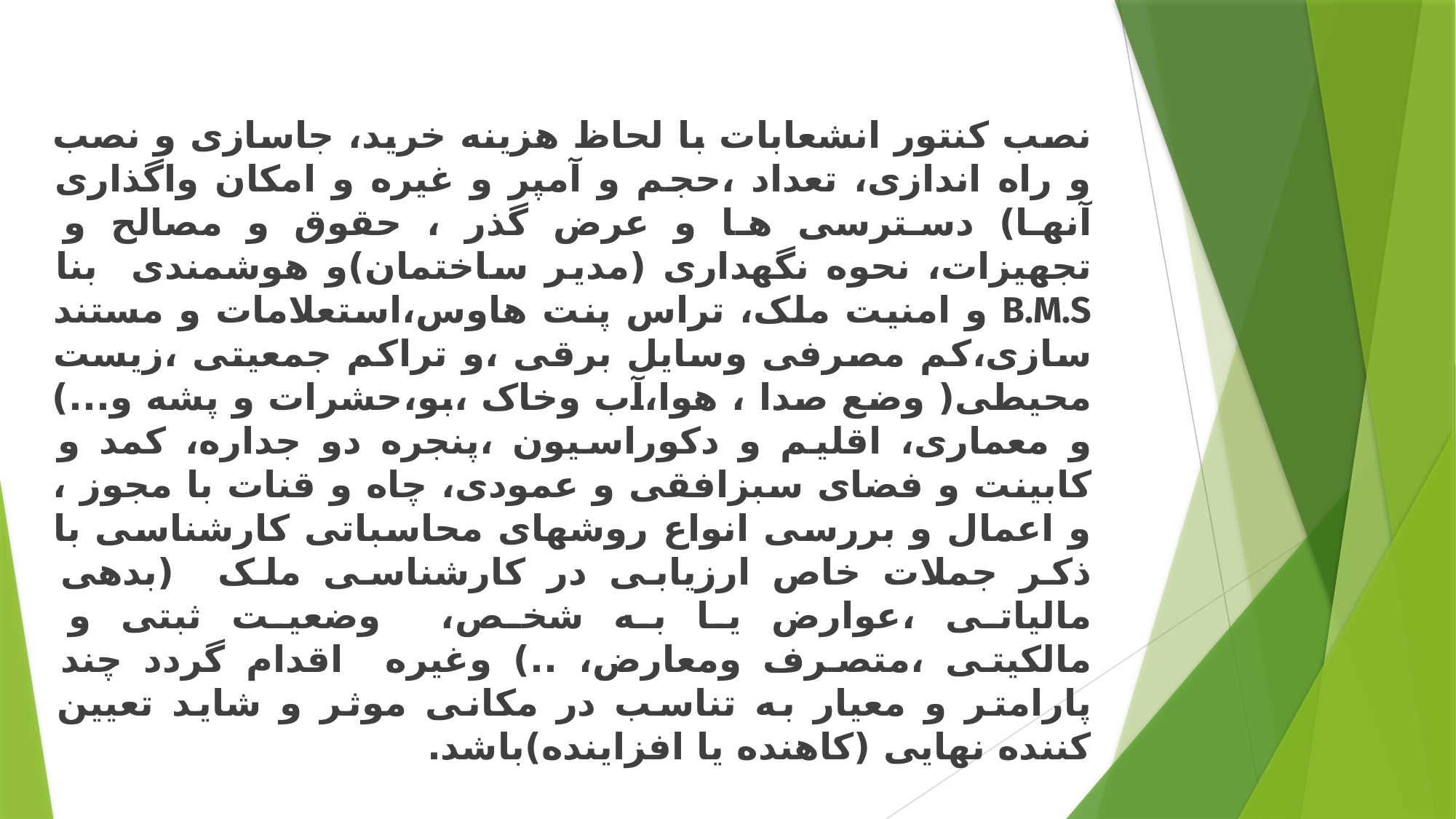

نصب کنتور انشعابات با لحاظ هزینه خرید، جاسازی و نصب و راه اندازی، تعداد ،حجم و آمپر و غیره و امکان واگذاری آنها) دسترسی ها و عرض گذر ، حقوق و مصالح و تجهیزات، نحوه نگهداری (مدیر ساختمان)و هوشمندی  بنا B.M.S و امنیت ملک، تراس پنت هاوس،استعلامات و مستند سازی،کم مصرفی وسایل برقی ،و تراکم جمعیتی ،زیست محیطی( وضع صدا ، هوا،آب وخاک ،بو،حشرات و پشه و...) و معماری، اقلیم و دکوراسیون ،پنجره دو جداره، کمد و کابینت و فضای سبزافقی و عمودی، چاه و قنات با مجوز ، و اعمال و بررسی انواع روشهای محاسباتی کارشناسی با ذکر جملات خاص ارزیابی در کارشناسی ملک  (بدهی مالیاتی ،عوارض یا به شخص،  وضعیت ثبتی و مالکیتی ،متصرف ومعارض، ..) وغیره  اقدام گردد چند پارامتر و معیار به تناسب در مکانی موثر و شاید تعیین کننده نهایی (کاهنده یا افزاینده)باشد.